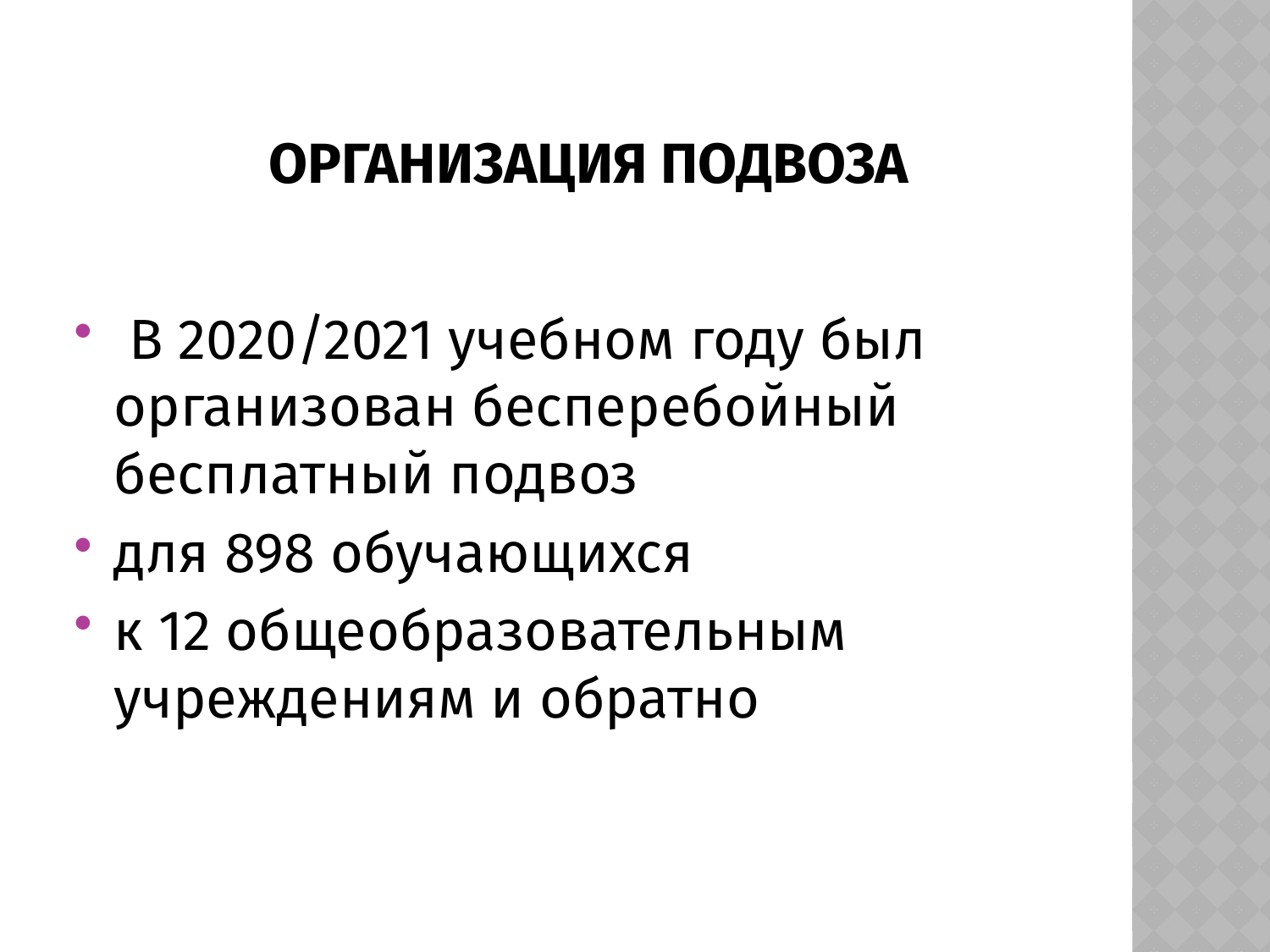

# Организация подвоза
 В 2020/2021 учебном году был организован бесперебойный бесплатный подвоз
для 898 обучающихся
к 12 общеобразовательным учреждениям и обратно